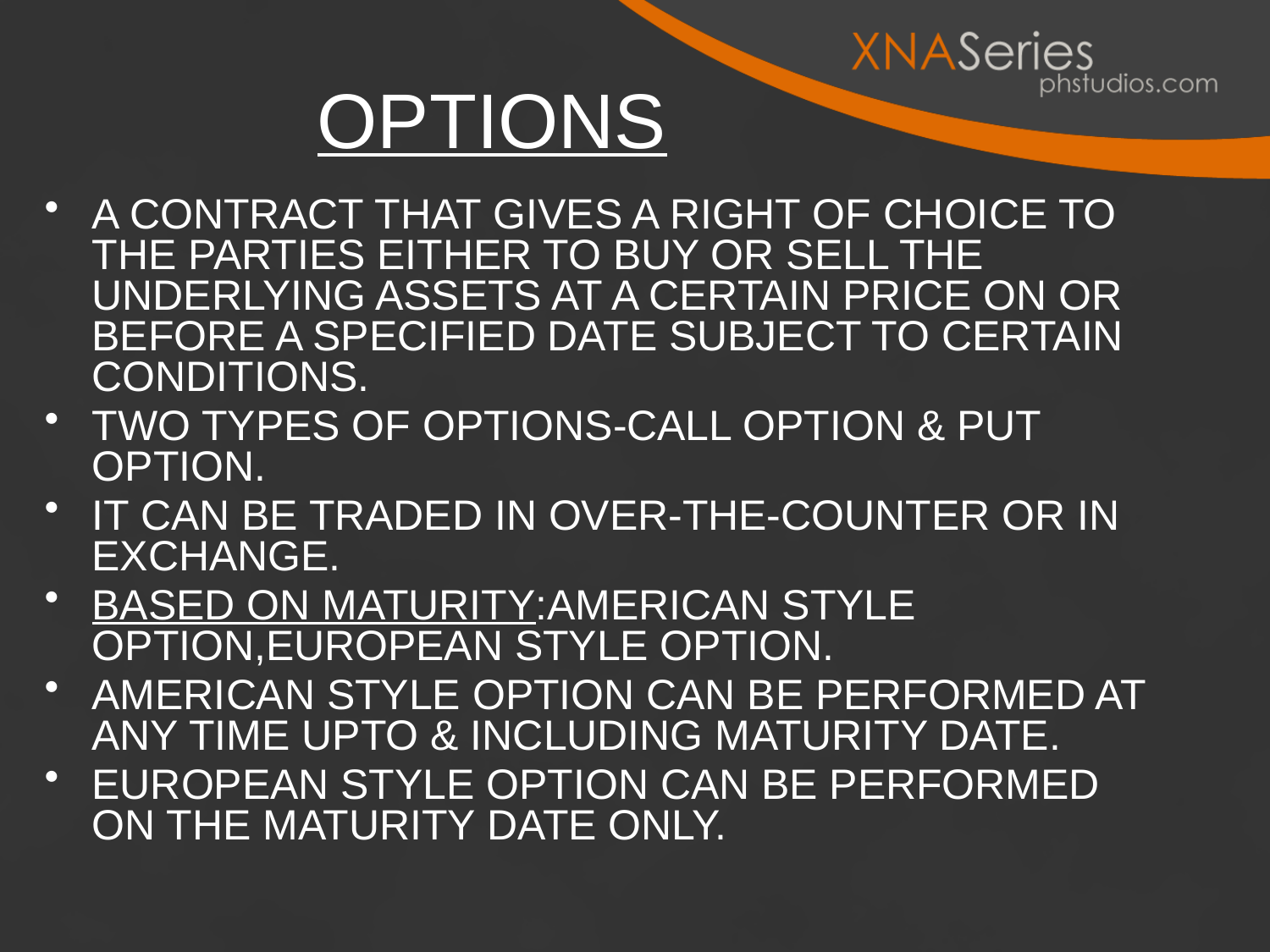

# OPTIONS
A CONTRACT THAT GIVES A RIGHT OF CHOICE TO THE PARTIES EITHER TO BUY OR SELL THE UNDERLYING ASSETS AT A CERTAIN PRICE ON OR BEFORE A SPECIFIED DATE SUBJECT TO CERTAIN CONDITIONS.
TWO TYPES OF OPTIONS-CALL OPTION & PUT OPTION.
IT CAN BE TRADED IN OVER-THE-COUNTER OR IN EXCHANGE.
BASED ON MATURITY:AMERICAN STYLE OPTION,EUROPEAN STYLE OPTION.
AMERICAN STYLE OPTION CAN BE PERFORMED AT ANY TIME UPTO & INCLUDING MATURITY DATE.
EUROPEAN STYLE OPTION CAN BE PERFORMED ON THE MATURITY DATE ONLY.